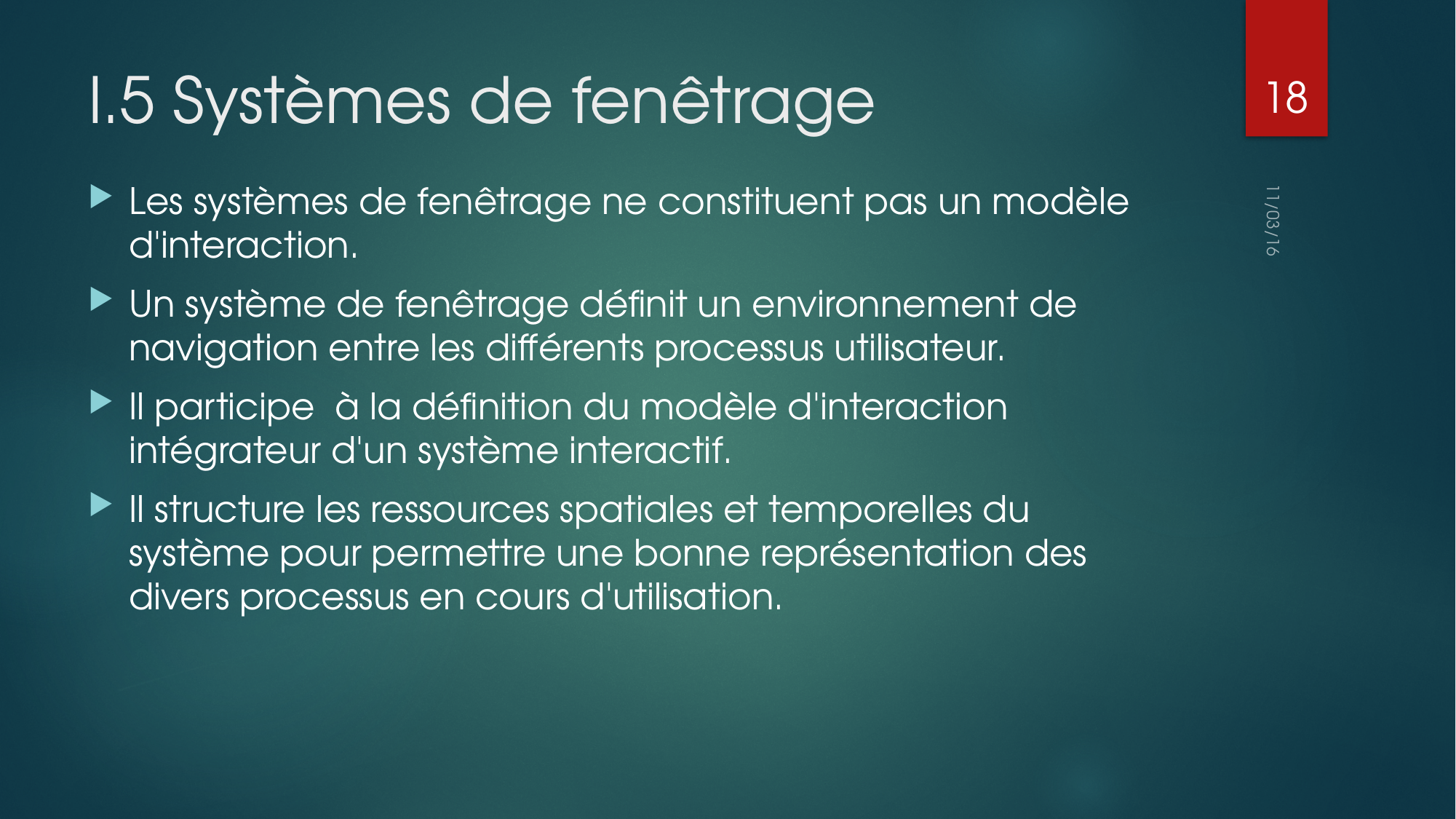

18
# I.5 Systèmes de fenêtrage
Les systèmes de fenêtrage ne constituent pas un modèle d'interaction.
Un système de fenêtrage définit un environnement de navigation entre les différents processus utilisateur.
Il participe  à la définition du modèle d'interaction intégrateur d'un système interactif.
Il structure les ressources spatiales et temporelles du système pour permettre une bonne représentation des divers processus en cours d'utilisation.
11/03/16